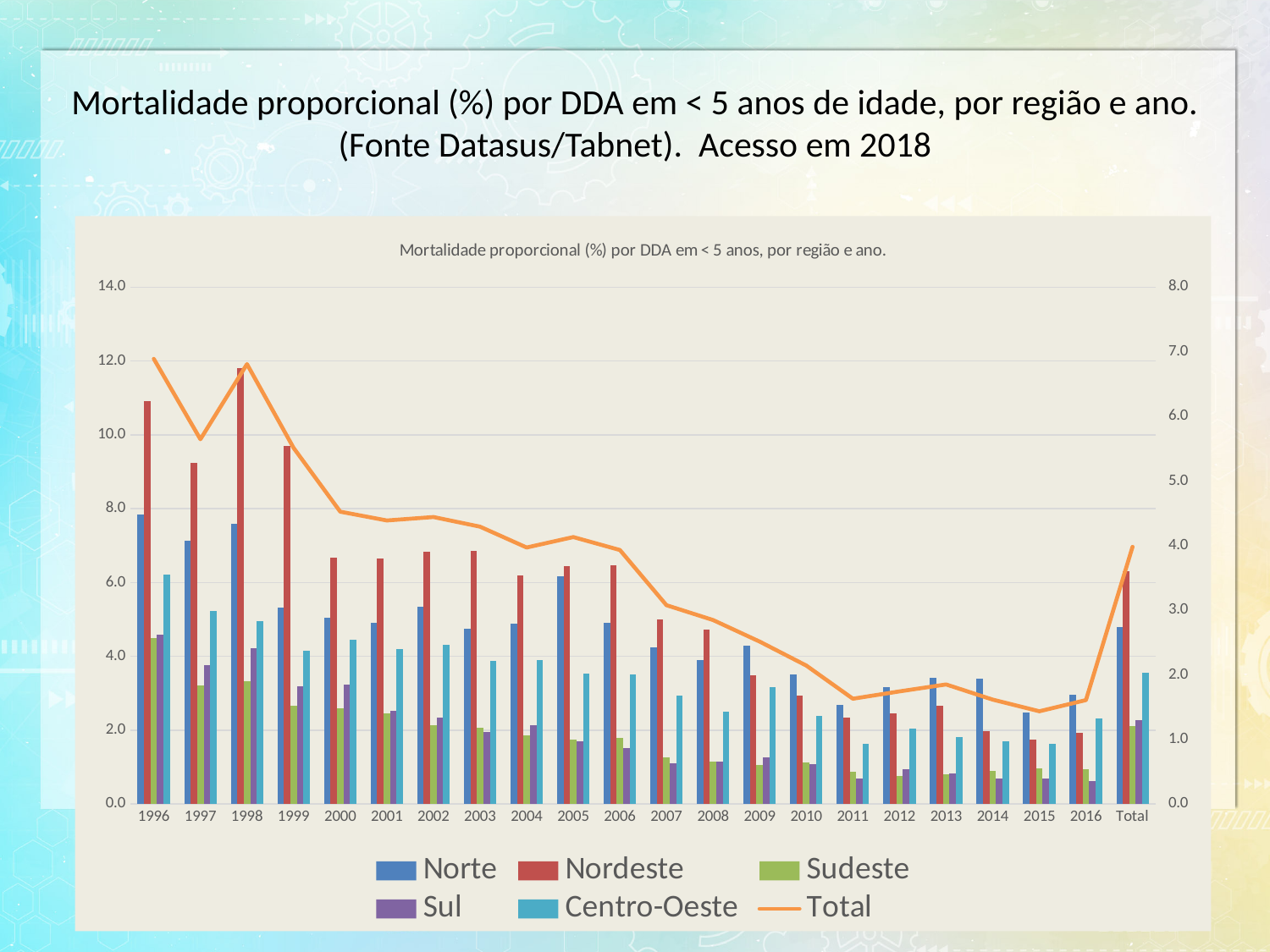

Mortalidade proporcional (%) por DDA em < 5 anos de idade, por região e ano.
(Fonte Datasus/Tabnet).  Acesso em 2018

### Chart: Mortalidade proporcional (%) por DDA em < 5 anos, por região e ano.

| Category | Norte | Nordeste | Sudeste | Sul | Centro-Oeste | Total |
|---|---|---|---|---|---|---|
| 1996 | 7.83550986385107 | 10.912212764402879 | 4.492946644559811 | 4.593017872025188 | 6.205420827389443 | 6.890815663844865 |
| 1997 | 7.124613523323028 | 9.24926304505953 | 3.220876585928489 | 3.7545787545787546 | 5.223880597014926 | 5.6466258841521695 |
| 1998 | 7.586463369282261 | 11.804532379148249 | 3.322394124081888 | 4.212168486739469 | 4.9519059494121835 | 6.809730216253346 |
| 1999 | 5.322029906982221 | 9.694041867954912 | 2.6599973499403737 | 3.1962497336458555 | 4.1457519985127345 | 5.512894546080034 |
| 2000 | 5.040391398338833 | 6.678776023473523 | 2.5939688437901958 | 3.226883275842884 | 4.450571090980701 | 4.526236315590789 |
| 2001 | 4.901148336687581 | 6.654608485944683 | 2.4510590500641847 | 2.520385470719051 | 4.192355117139334 | 4.389828880380937 |
| 2002 | 5.335693513718549 | 6.83559902953749 | 2.1465968586387434 | 2.3372507592763765 | 4.318374259102455 | 4.443286584748093 |
| 2003 | 4.75719757815396 | 6.858764634002129 | 2.0757400657836254 | 1.9631901840490797 | 3.889255108767304 | 4.293547150900569 |
| 2004 | 4.888088500128634 | 6.189622765222713 | 1.8718333646087446 | 2.134670487106017 | 3.9115646258503403 | 3.9716579472435627 |
| 2005 | 6.1628370301500865 | 6.45441257080212 | 1.7423337315810434 | 1.695452384725083 | 3.5238310368195167 | 4.132985874815343 |
| 2006 | 4.90407997838422 | 6.460814733259934 | 1.7947395564724085 | 1.5156562291805462 | 3.5074809909246993 | 3.932811538123296 |
| 2007 | 4.233724807887487 | 5.010062493379938 | 1.2572373862696444 | 1.0944910616563297 | 2.930497925311203 | 3.0778186734770525 |
| 2008 | 3.8900263234863997 | 4.728556221637066 | 1.155124809827013 | 1.1479591836734695 | 2.503953610964681 | 2.8482481243715676 |
| 2009 | 4.281300573782551 | 3.482963135248285 | 1.0688003737881089 | 1.2583562721195438 | 3.1592689295039165 | 2.514340535246737 |
| 2010 | 3.516962340491752 | 2.936040871758391 | 1.1256464861575906 | 1.0781122864117167 | 2.3920813857574923 | 2.143908526569533 |
| 2011 | 2.6894865525672373 | 2.3352463882841876 | 0.8755396120873108 | 0.6889763779527559 | 1.6319639842431064 | 1.630188679245283 |
| 2012 | 3.165279817262196 | 2.4467790987005804 | 0.7611564667607882 | 0.934010152284264 | 2.0536692223439212 | 1.7441988342681183 |
| 2013 | 3.42443729903537 | 2.6592835657642877 | 0.8069600302610012 | 0.8312551953449709 | 1.8249140439037292 | 1.8519744829260756 |
| 2014 | 3.3926492599368037 | 1.973448152134912 | 0.8972267536704731 | 0.6934529879665511 | 1.7075773745997866 | 1.616633361025664 |
| 2015 | 2.4706500788505346 | 1.74933569530558 | 0.9712509712509713 | 0.6832298136645962 | 1.6260162601626016 | 1.4363281975125302 |
| 2016 | 2.9728789986091795 | 1.921782696477978 | 0.9534382550773852 | 0.6329113924050633 | 2.3150762281197066 | 1.6094168507119027 |
| Total | 4.792941207831848 | 6.311438348775881 | 2.112494426424431 | 2.270272559774667 | 3.557200082954037 | 3.9819199479845993 |